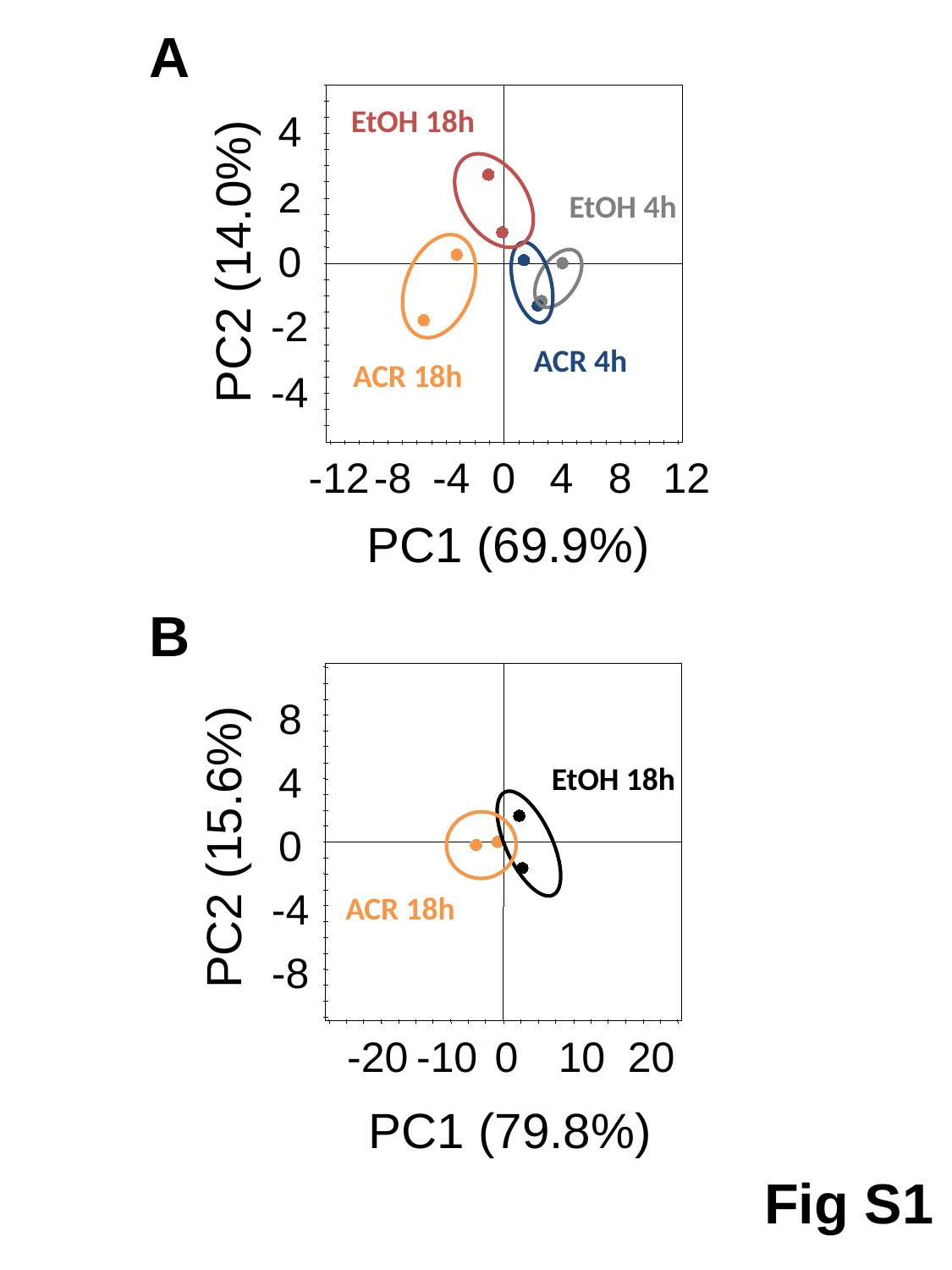

A

EtOH 18h

4

2
EtOH 4h

PC2 (14.0%)

0

-2

ACR 4h

ACR 18h

-4

-12
-8
-4
0
4
8
12
PC1 (69.9%)
B

8

EtOH 18h
4

PC2 (15.6%)
0

ACR 18h
-4

-8

-20
-10
0
10
20
PC1 (79.8%)
Fig S1